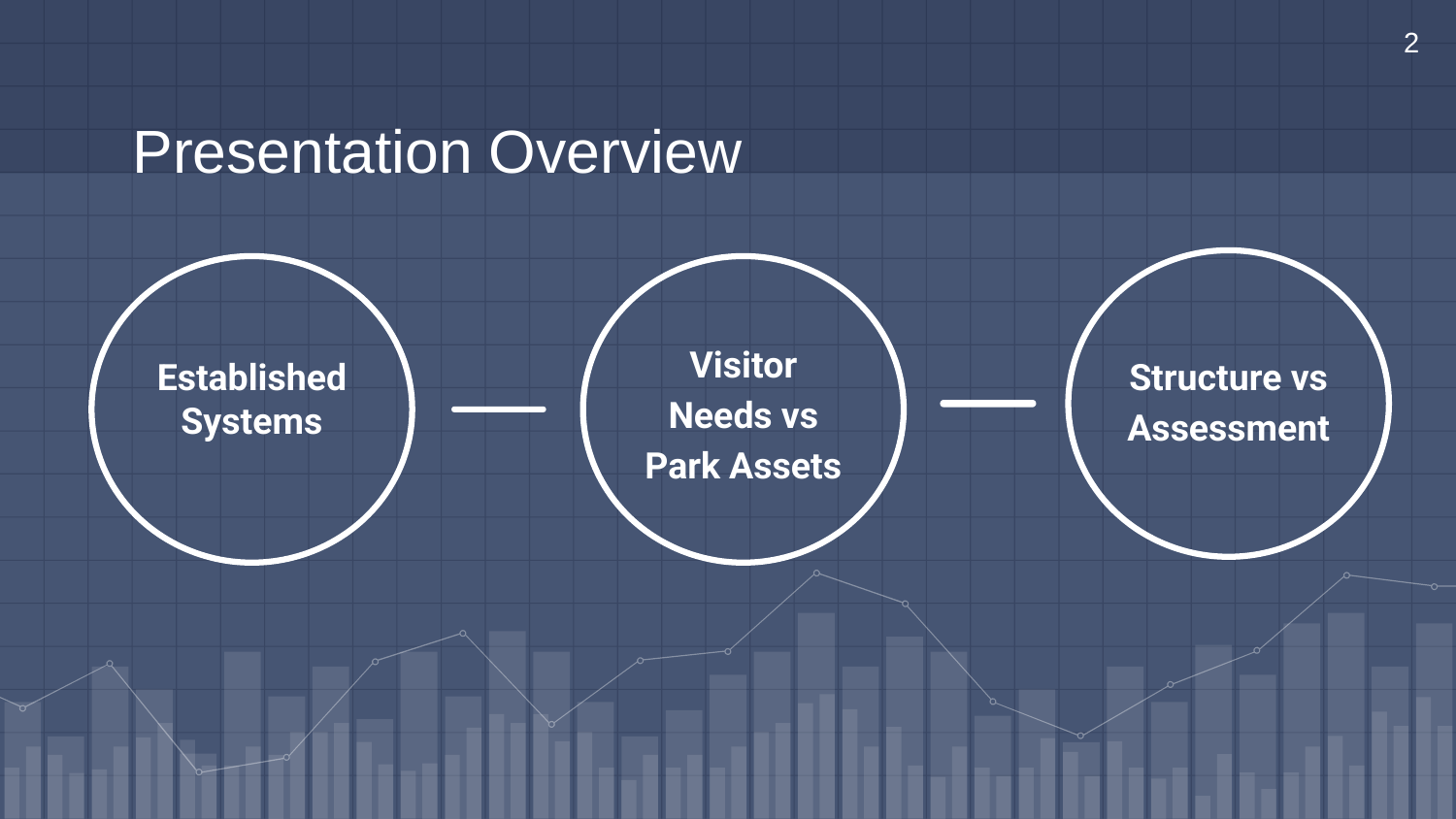

2
# Presentation Overview

Structure vs Assessment

Visitor Needs vs Park Assets

Established Systems